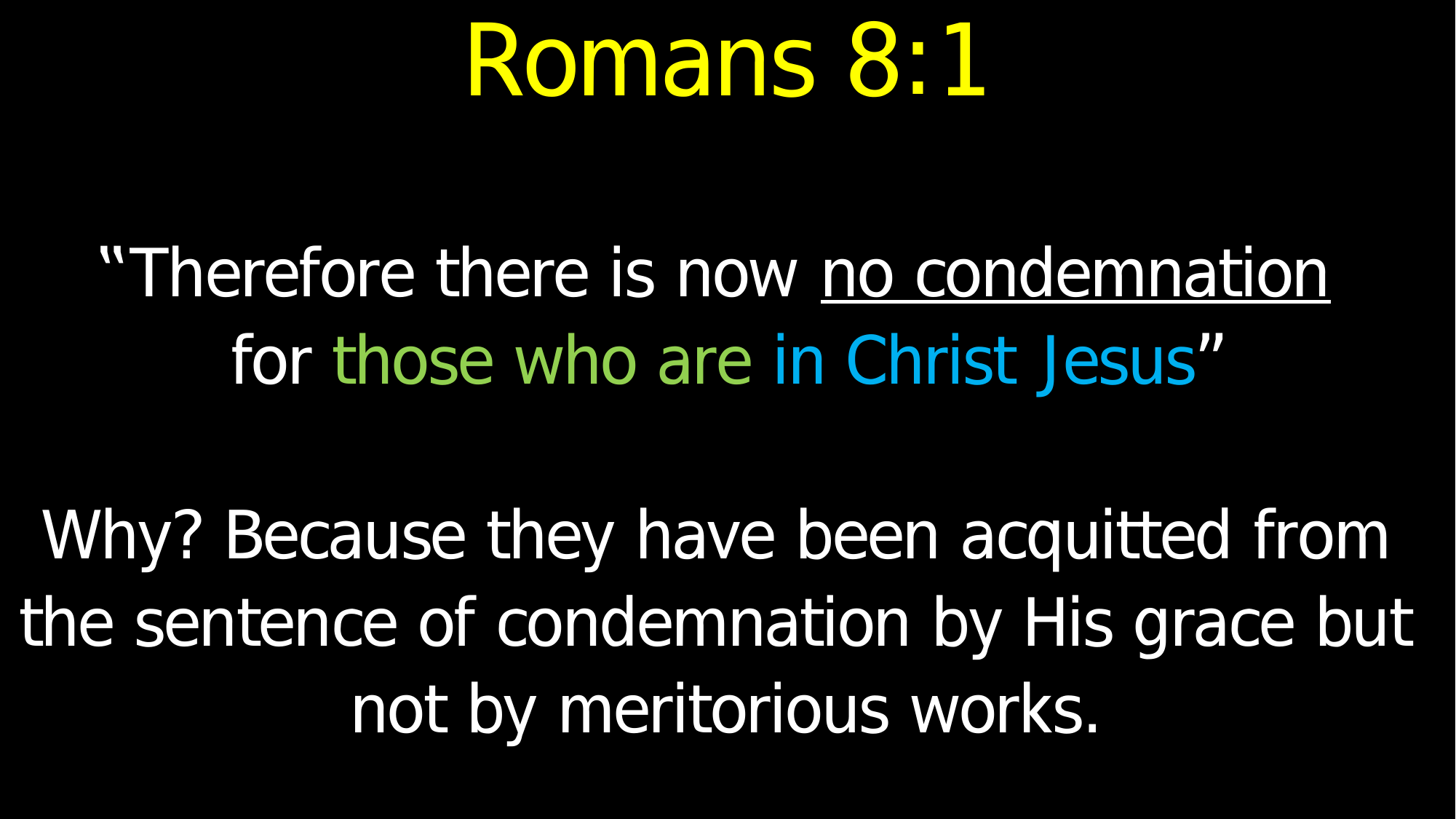

# Romans 8:1

“Therefore there is now no condemnation
for those who are in Christ Jesus”

Why? Because they have been acquitted from
the sentence of condemnation by His grace but
not by meritorious works.